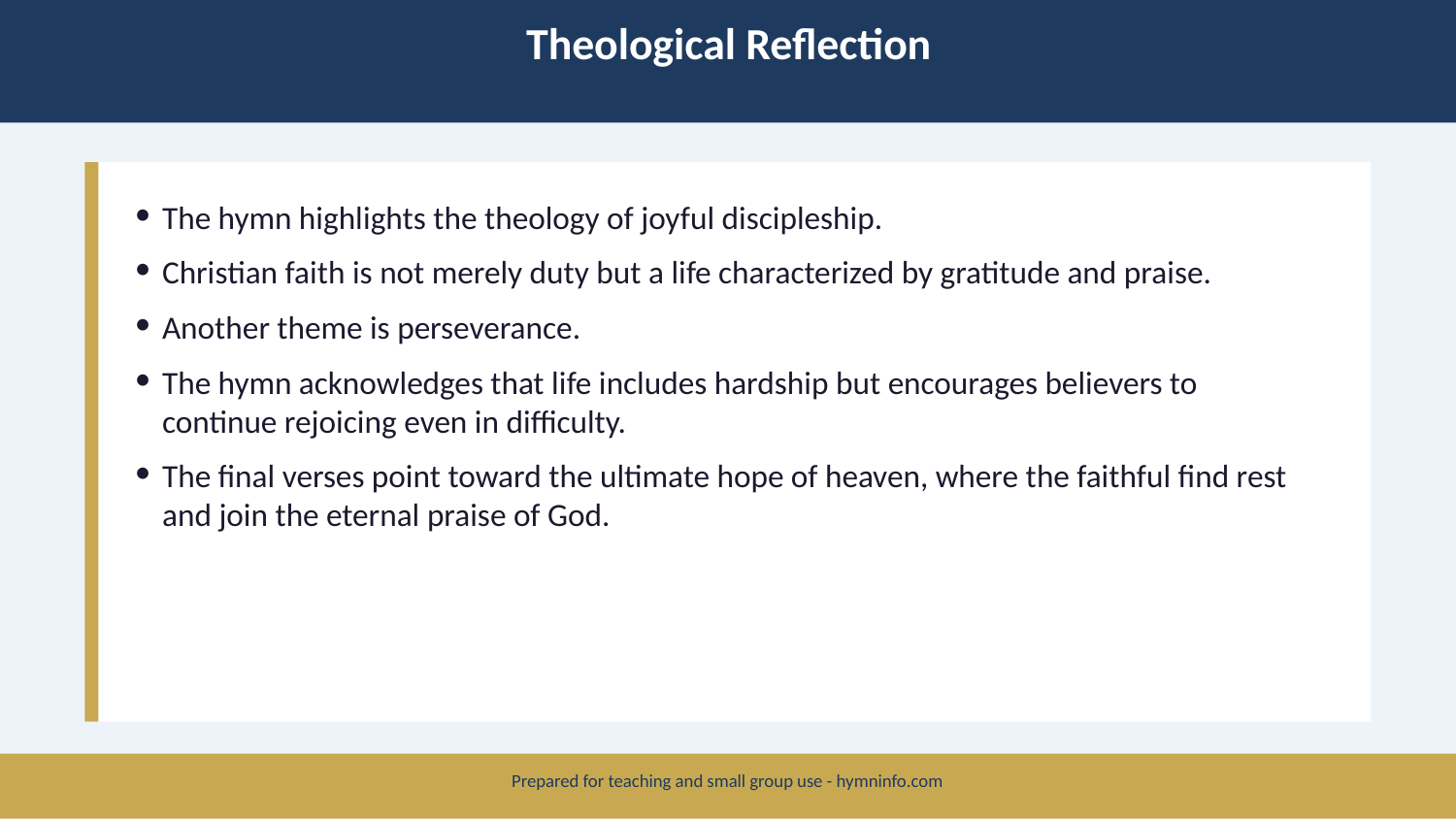

Theological Reflection

The hymn highlights the theology of joyful discipleship.
Christian faith is not merely duty but a life characterized by gratitude and praise.
Another theme is perseverance.
The hymn acknowledges that life includes hardship but encourages believers to continue rejoicing even in difficulty.
The final verses point toward the ultimate hope of heaven, where the faithful find rest and join the eternal praise of God.

Prepared for teaching and small group use - hymninfo.com